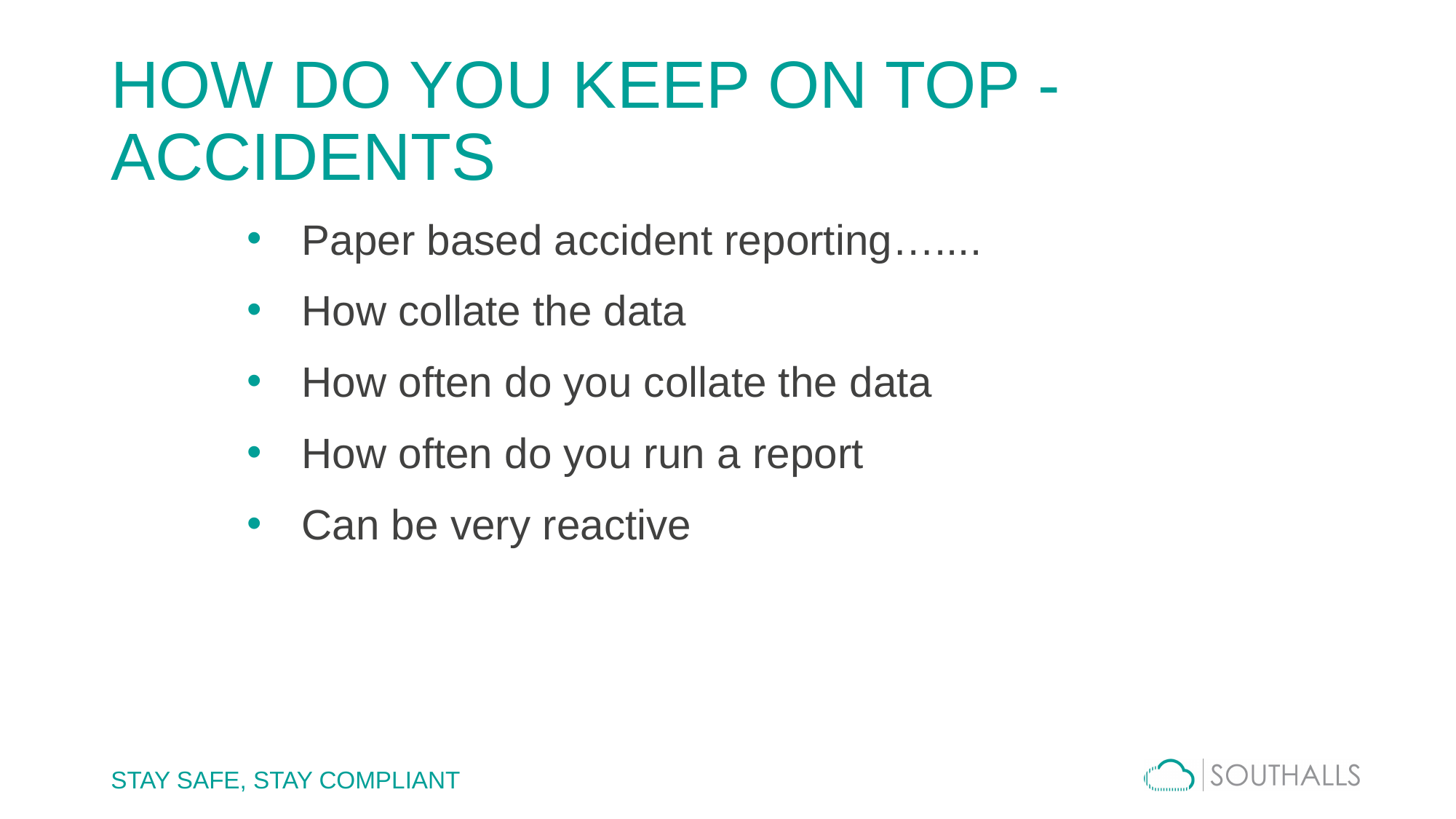

# HOW DO YOU KEEP ON TOP - ACCIDENTS
Paper based accident reporting…....
How collate the data
How often do you collate the data
How often do you run a report
Can be very reactive